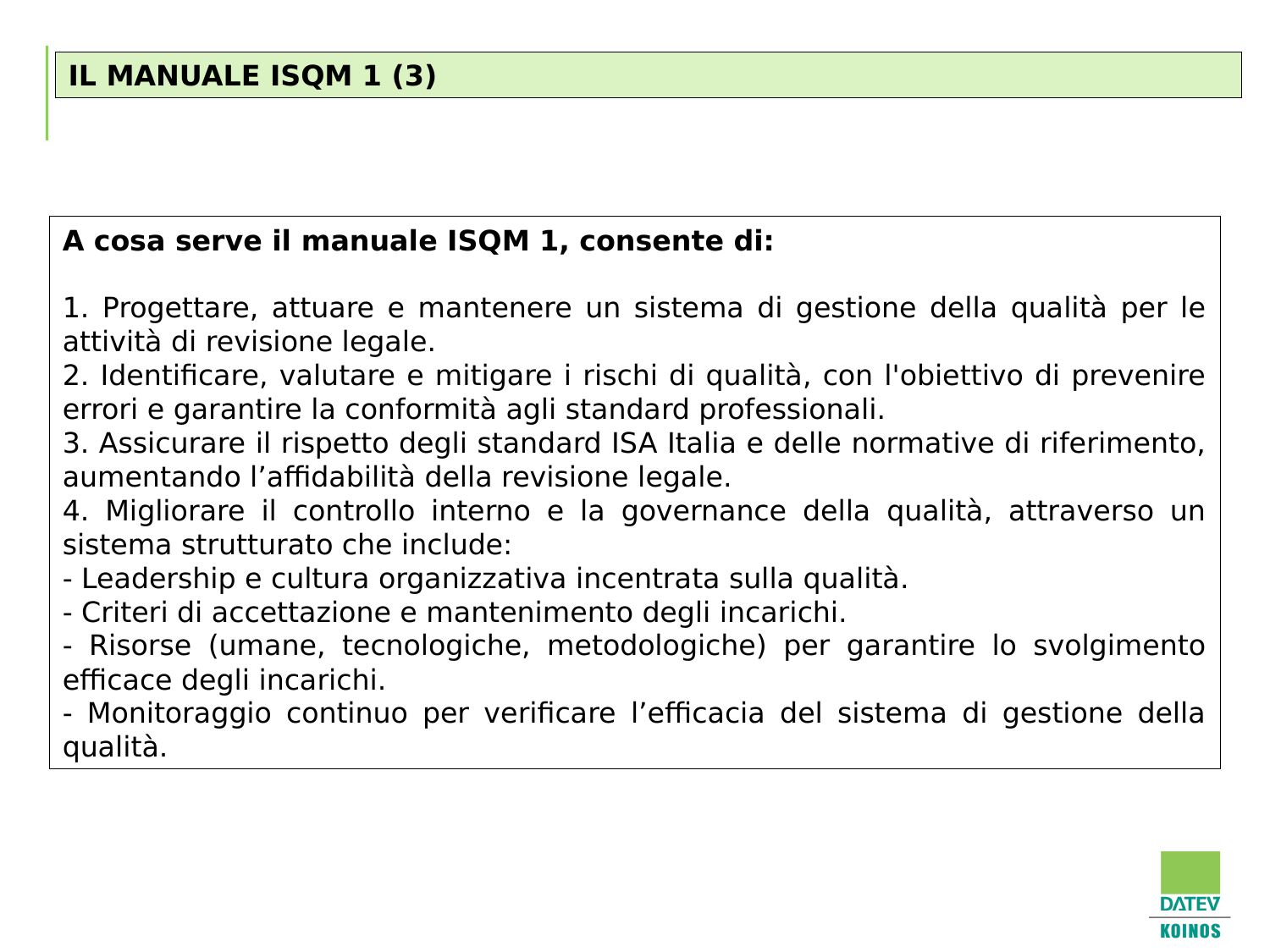

IL MANUALE ISQM 1 (3)
A cosa serve il manuale ISQM 1, consente di:

1. Progettare, attuare e mantenere un sistema di gestione della qualità per le attività di revisione legale.
2. Identificare, valutare e mitigare i rischi di qualità, con l'obiettivo di prevenire errori e garantire la conformità agli standard professionali.
3. Assicurare il rispetto degli standard ISA Italia e delle normative di riferimento, aumentando l’affidabilità della revisione legale.
4. Migliorare il controllo interno e la governance della qualità, attraverso un sistema strutturato che include:
- Leadership e cultura organizzativa incentrata sulla qualità.
- Criteri di accettazione e mantenimento degli incarichi.
- Risorse (umane, tecnologiche, metodologiche) per garantire lo svolgimento efficace degli incarichi.
- Monitoraggio continuo per verificare l’efficacia del sistema di gestione della qualità.
81